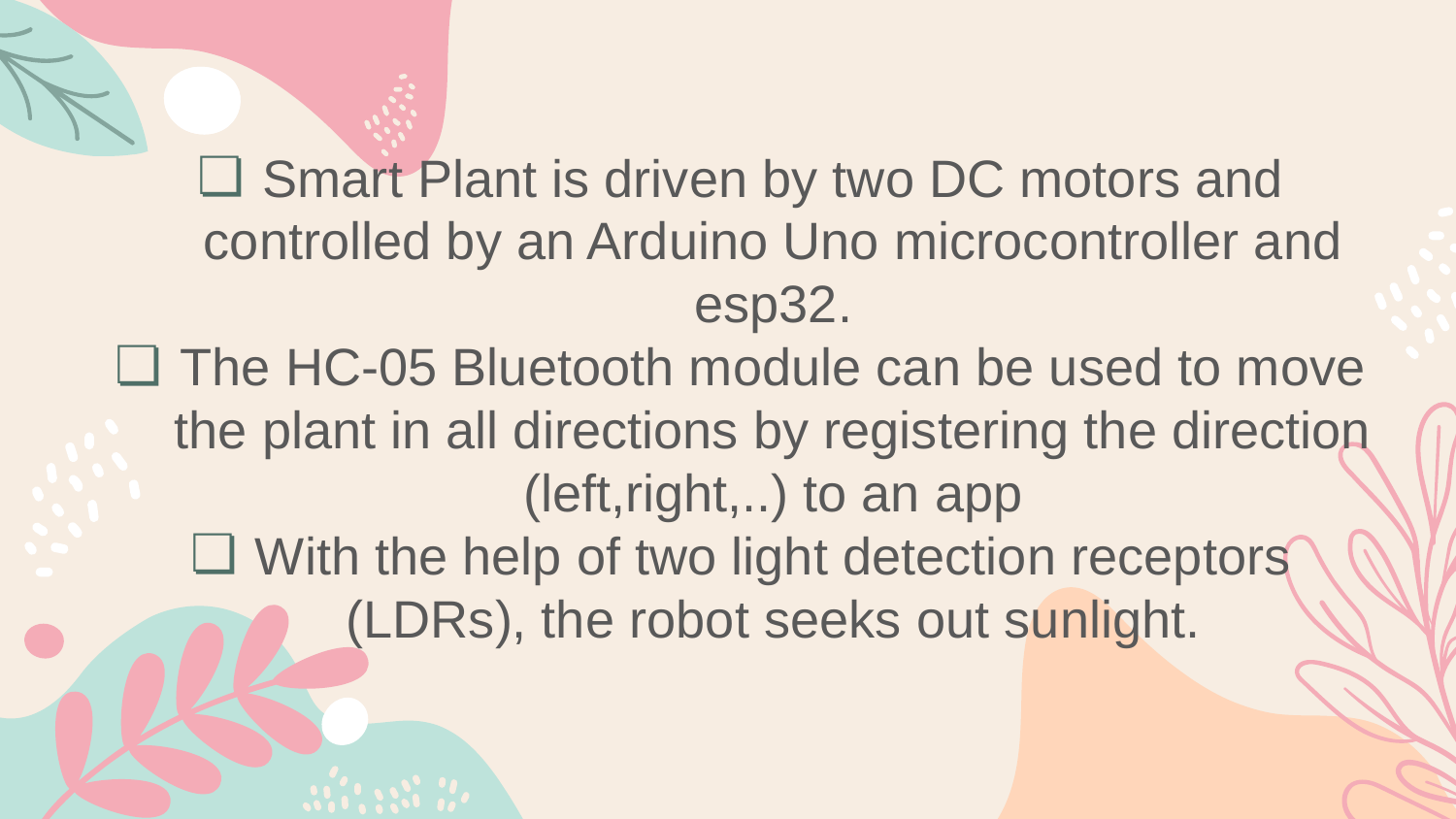

# Smart Plant is driven by two DC motors and controlled by an Arduino Uno microcontroller and esp32.
The HC-05 Bluetooth module can be used to move the plant in all directions by registering the direction (left,right,..) to an app
With the help of two light detection receptors (LDRs), the robot seeks out sunlight.